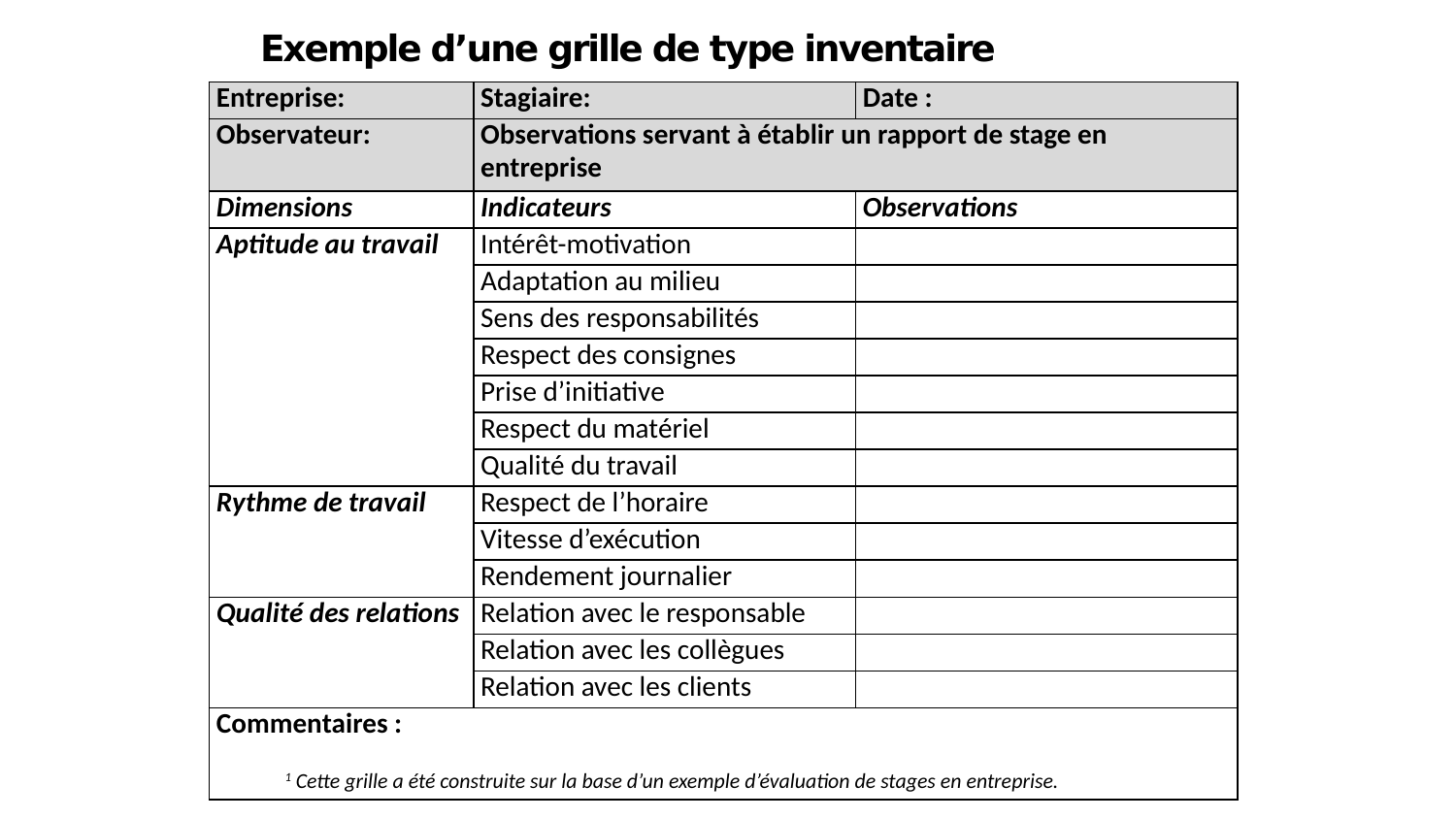

# Exemple d’une grille de type inventaire
| Entreprise: | Stagiaire: | Date : |
| --- | --- | --- |
| Observateur: | Observations servant à établir un rapport de stage en entreprise |  |
| Dimensions | Indicateurs | Observations |
| Aptitude au travail | Intérêt-motivation |  |
|  | Adaptation au milieu |  |
|  | Sens des responsabilités |  |
|  | Respect des consignes |  |
|  | Prise d’initiative |  |
|  | Respect du matériel |  |
|  | Qualité du travail |  |
| Rythme de travail | Respect de l’horaire |  |
|  | Vitesse d’exécution |  |
|  | Rendement journalier |  |
| Qualité des relations | Relation avec le responsable |  |
|  | Relation avec les collègues |  |
|  | Relation avec les clients |  |
| Commentaires : |  |  |

1 Cette grille a été construite sur la base d’un exemple d’évaluation de stages en entreprise.